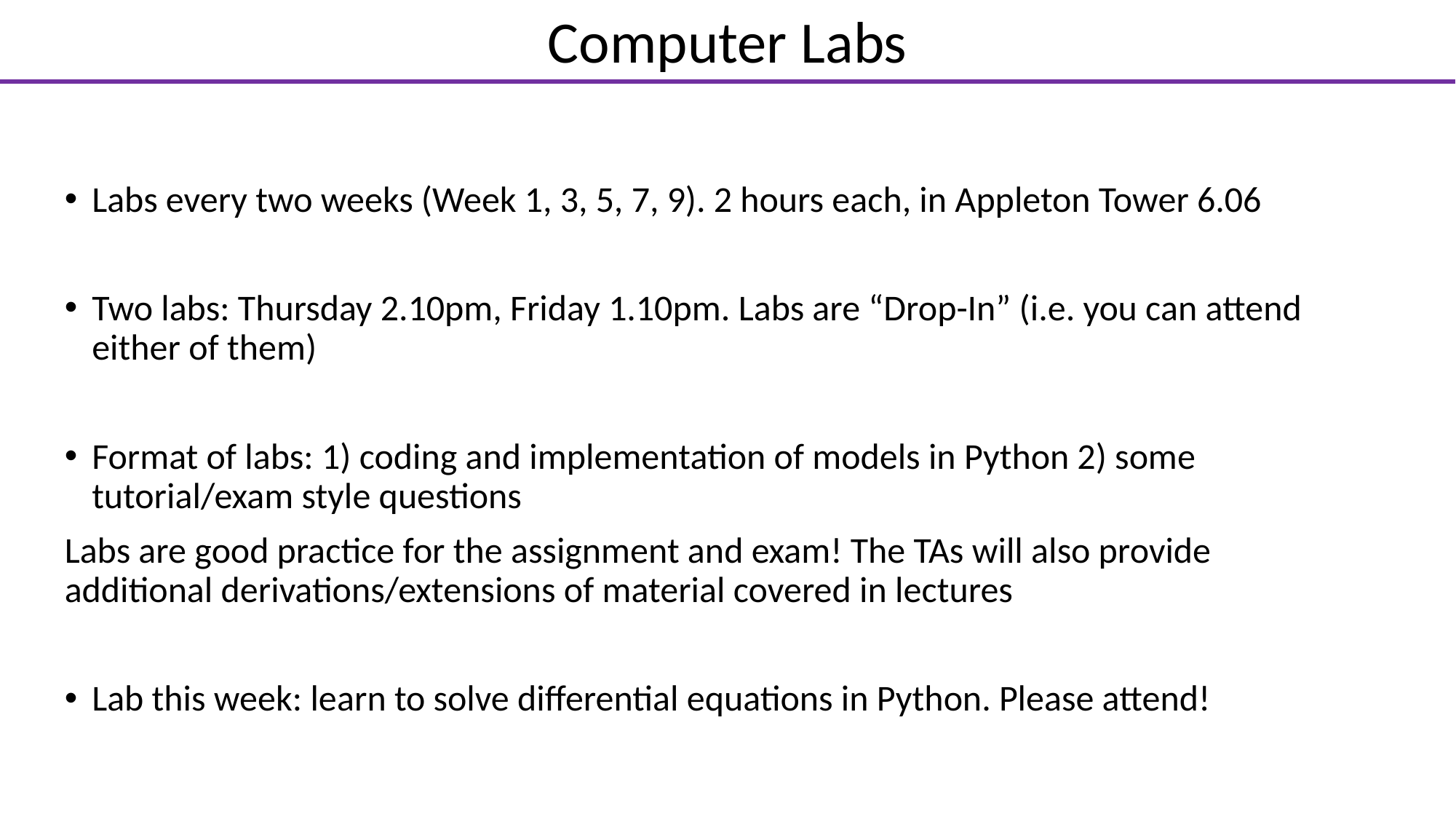

Computer Labs

Labs every two weeks (Week 1, 3, 5, 7, 9). 2 hours each, in Appleton Tower 6.06

Two labs: Thursday 2.10pm, Friday 1.10pm. Labs are “Drop-In” (i.e. you can attend either of them)

Format of labs: 1) coding and implementation of models in Python 2) some tutorial/exam style questions
Labs are good practice for the assignment and exam! The TAs will also provide additional derivations/extensions of material covered in lectures

Lab this week: learn to solve differential equations in Python. Please attend!